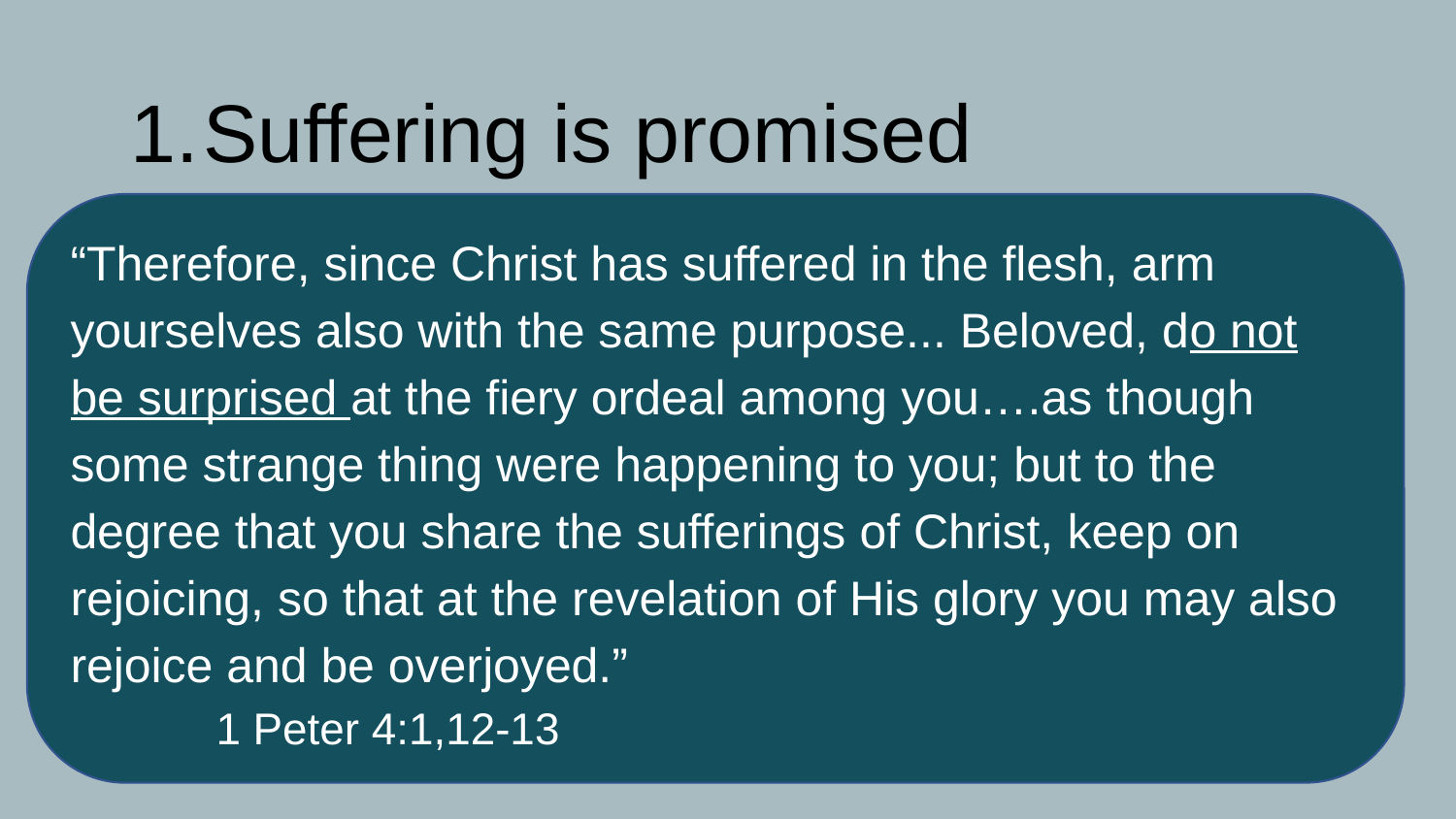

# Suffering is promised
“Therefore, since Christ has suffered in the flesh, arm yourselves also with the same purpose... Beloved, do not be surprised at the fiery ordeal among you….as though some strange thing were happening to you; but to the degree that you share the sufferings of Christ, keep on rejoicing, so that at the revelation of His glory you may also rejoice and be overjoyed.” 						1 Peter 4:1,12-13